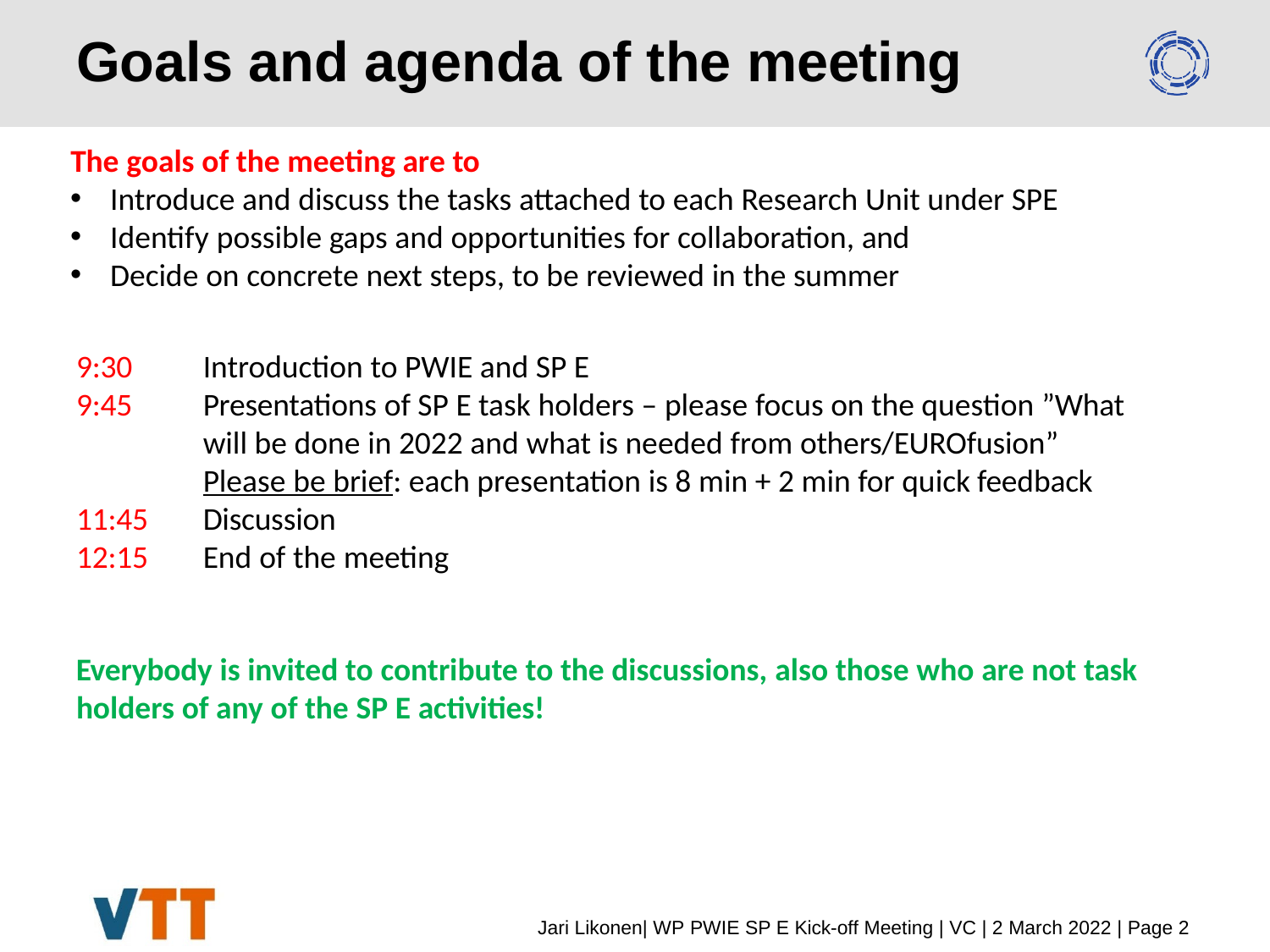

# Goals and agenda of the meeting
The goals of the meeting are to
Introduce and discuss the tasks attached to each Research Unit under SPE
Identify possible gaps and opportunities for collaboration, and
Decide on concrete next steps, to be reviewed in the summer
9:30
9:45
Introduction to PWIE and SP E
Presentations of SP E task holders – please focus on the question ”What will be done in 2022 and what is needed from others/EUROfusion”
Please be brief: each presentation is 8 min + 2 min for quick feedback Discussion
End of the meeting
11:45
12:15

Everybody is invited to contribute to the discussions, also those who are not task holders of any of the SP E activities!
Jari Likonen| WP PWIE SP E Kick-off Meeting | VC | 2 March 2022 | Page 2